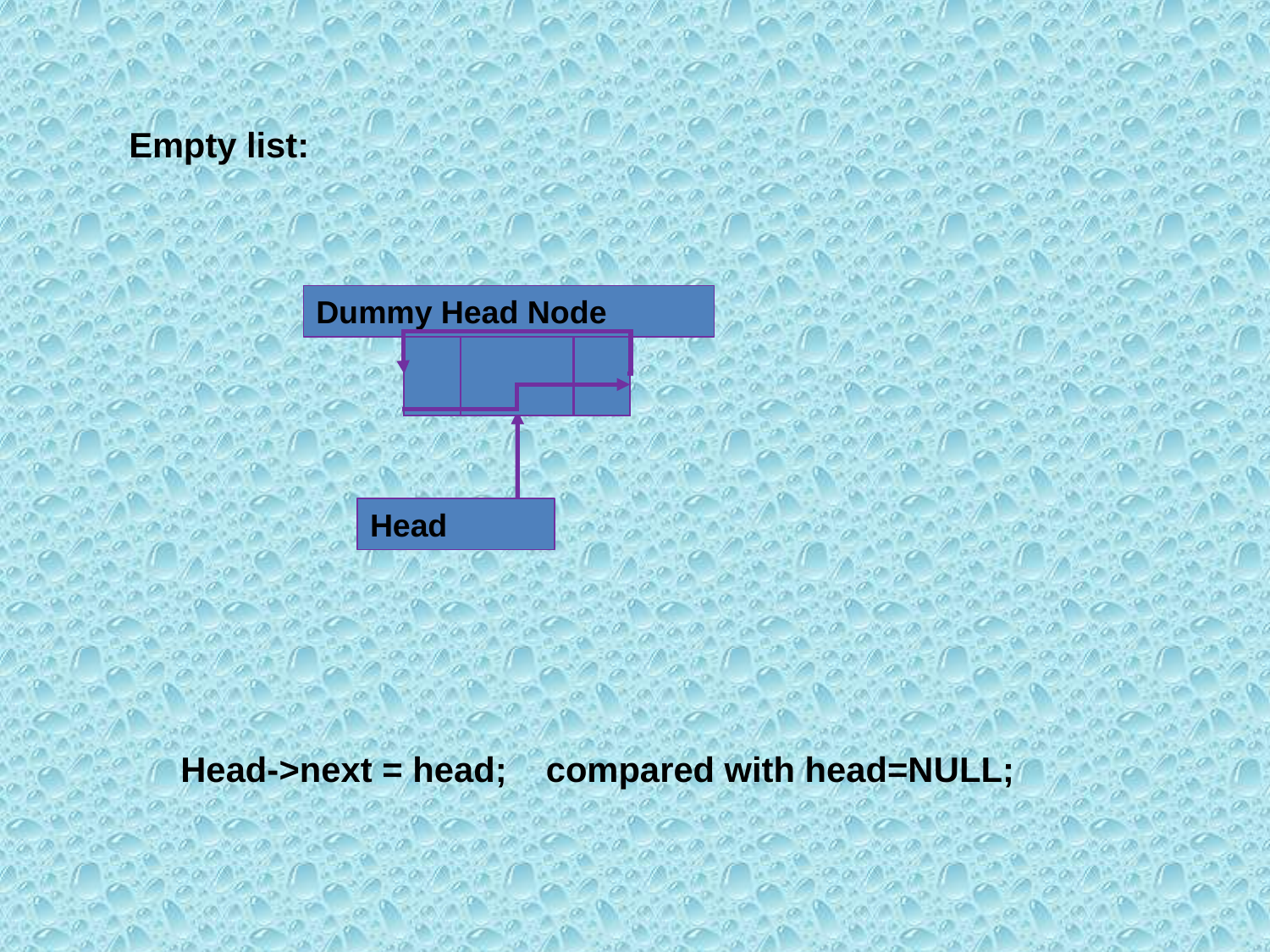

Empty list:
Dummy Head Node

Head
Head->next = head;    compared with head=NULL;